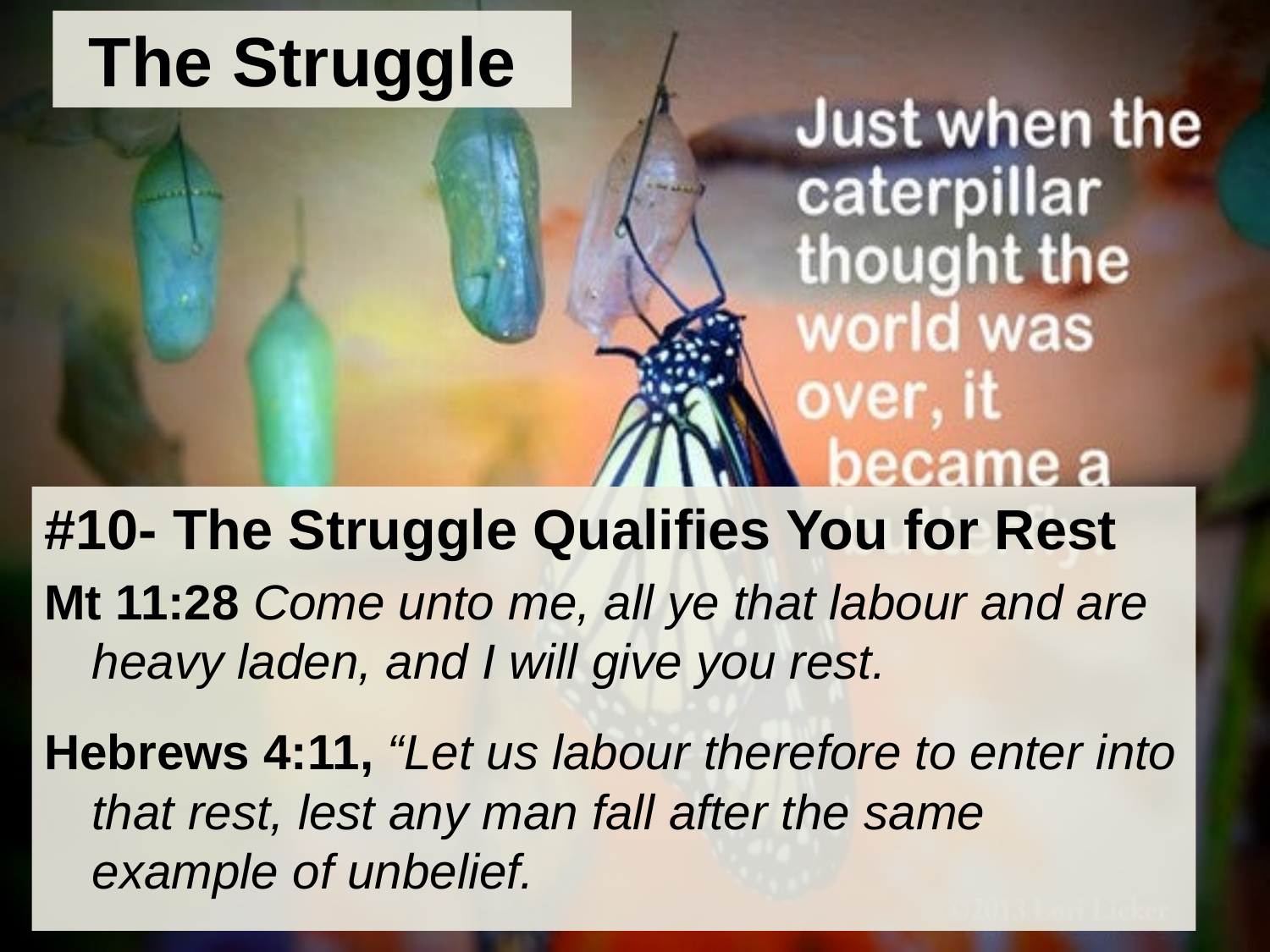

# The Struggle
#10- The Struggle Qualifies You for Rest
Mt 11:28 Come unto me, all ye that labour and are heavy laden, and I will give you rest.
Hebrews 4:11, “Let us labour therefore to enter into that rest, lest any man fall after the same example of unbelief.